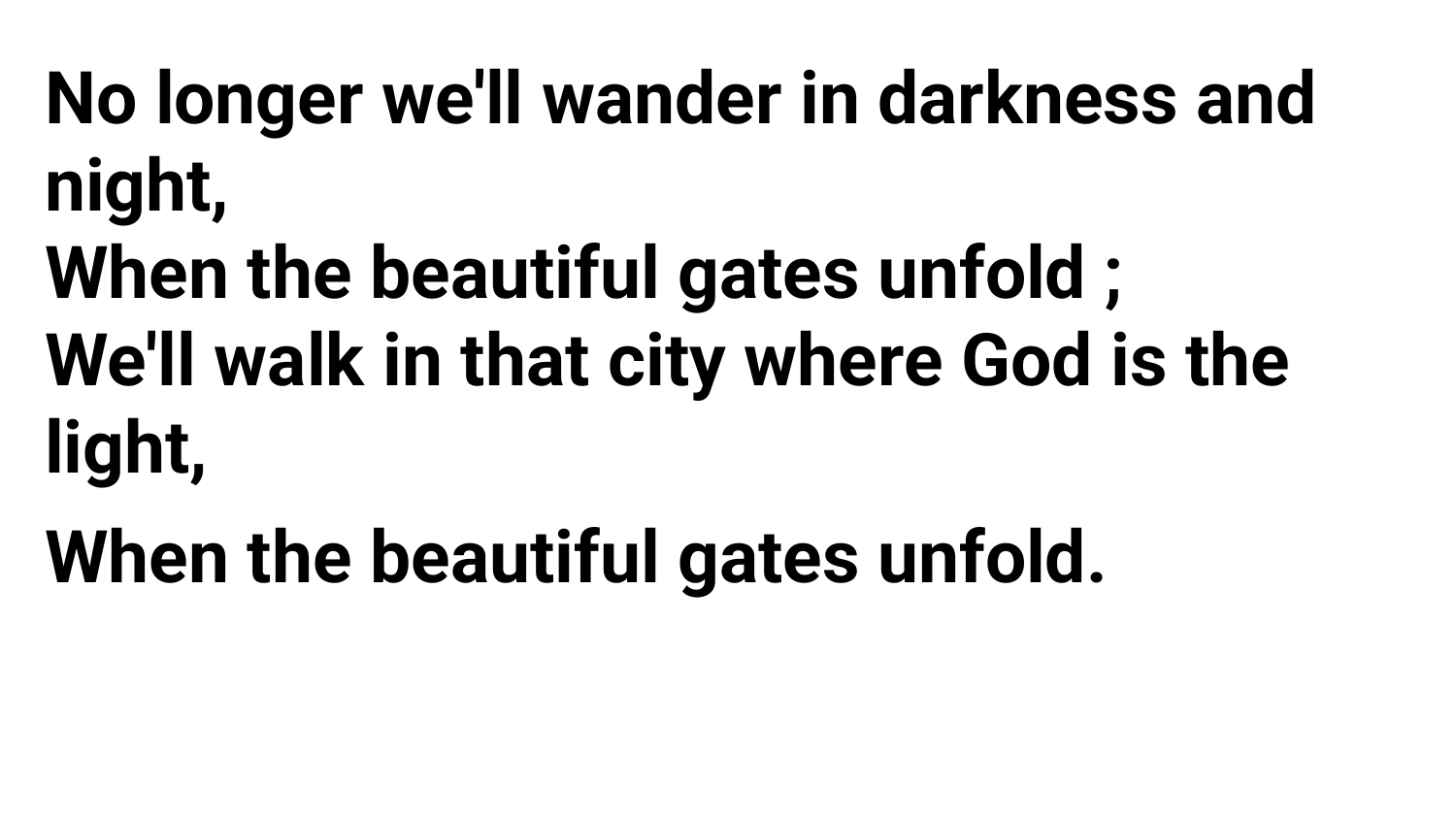

No longer we'll wander in darkness and night,
When the beautiful gates unfold ;
We'll walk in that city where God is the light,
When the beautiful gates unfold.